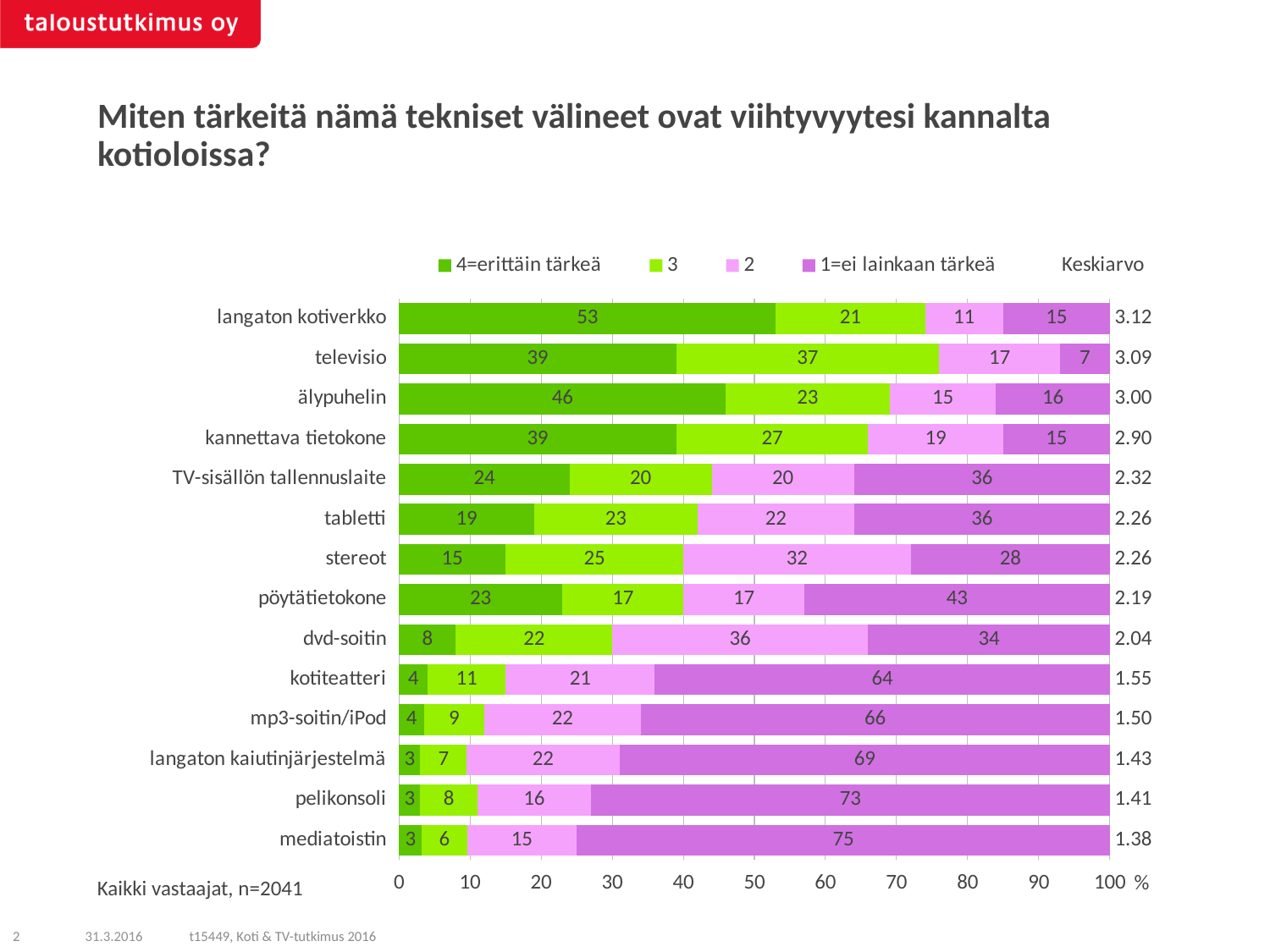

Miten tärkeitä nämä tekniset välineet ovat viihtyvyytesi kannalta kotioloissa?

### Chart

| Category | 4=erittäin tärkeä | 3 | 2 | 1=ei lainkaan tärkeä | Keskiarvo |
|---|---|---|---|---|---|
| langaton kotiverkko | 53.0 | 21.0 | 11.0 | 15.0 | 3.12 |
| televisio | 39.0 | 37.0 | 17.0 | 7.0 | 3.09 |
| älypuhelin | 46.0 | 23.0 | 15.0 | 16.0 | 3.0 |
| kannettava tietokone | 39.0 | 27.0 | 19.0 | 15.0 | 2.9 |
| TV-sisällön tallennuslaite | 24.0 | 20.0 | 20.0 | 36.0 | 2.32 |
| tabletti | 19.0 | 23.0 | 22.0 | 36.0 | 2.26 |
| stereot | 15.0 | 25.0 | 32.0 | 28.0 | 2.26 |
| pöytätietokone | 23.0 | 17.0 | 17.0 | 43.0 | 2.19 |
| dvd-soitin | 8.0 | 22.0 | 36.0 | 34.0 | 2.04 |
| kotiteatteri | 4.0 | 11.0 | 21.0 | 64.0 | 1.55 |
| mp3-soitin/iPod | 3.5 | 8.5 | 22.0 | 66.0 | 1.5 |
| langaton kaiutinjärjestelmä | 3.0 | 6.5 | 21.5 | 69.0 | 1.43 |
| pelikonsoli | 3.0 | 8.0 | 16.0 | 73.0 | 1.41 |
| mediatoistin | 3.2 | 6.4 | 15.4 | 75.0 | 1.38 |
Kaikki vastaajat, n=2041
2
31.3.2016
t15449, Koti & TV-tutkimus 2016